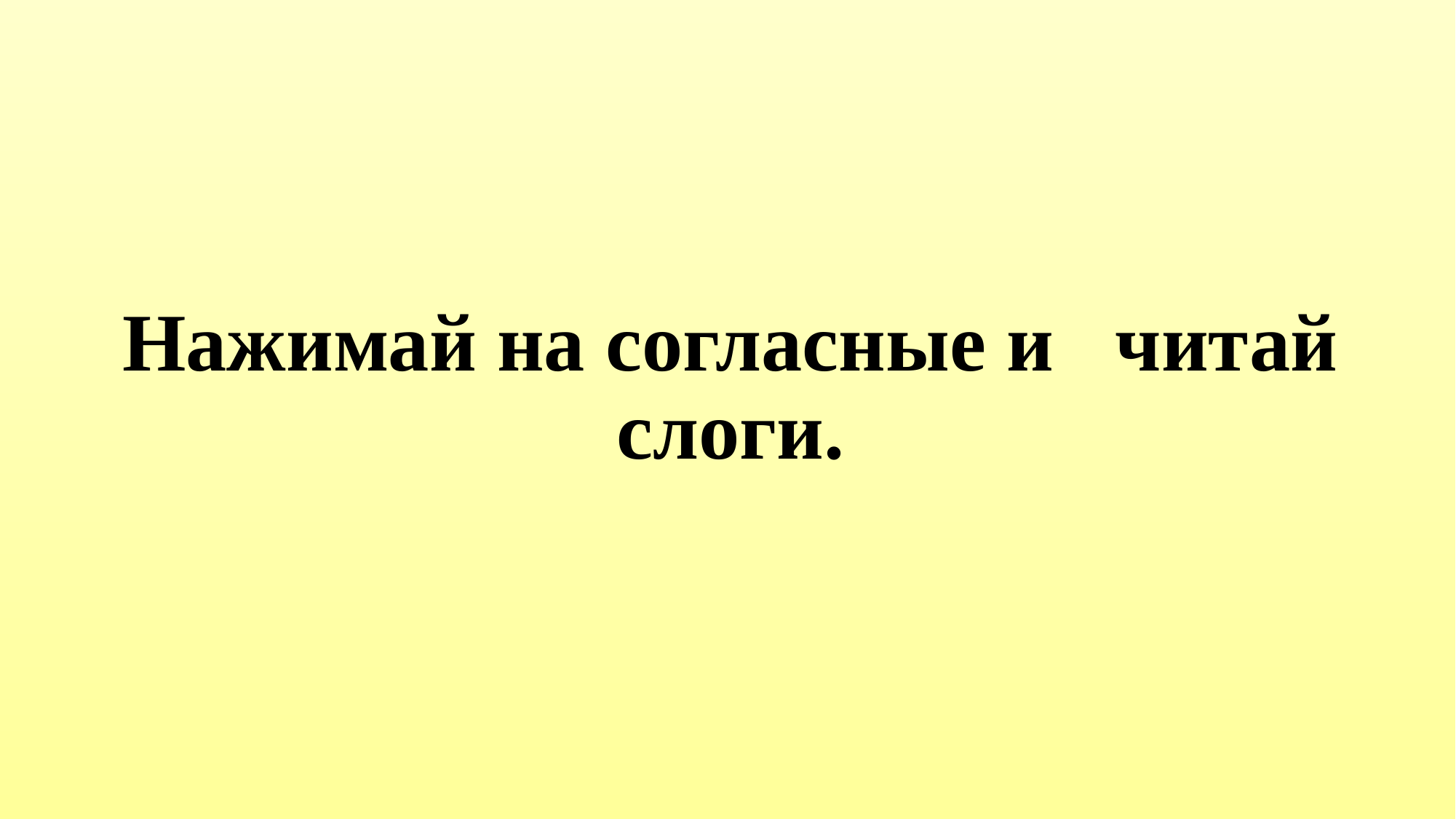

# Нажимай на согласные и   читай слоги.